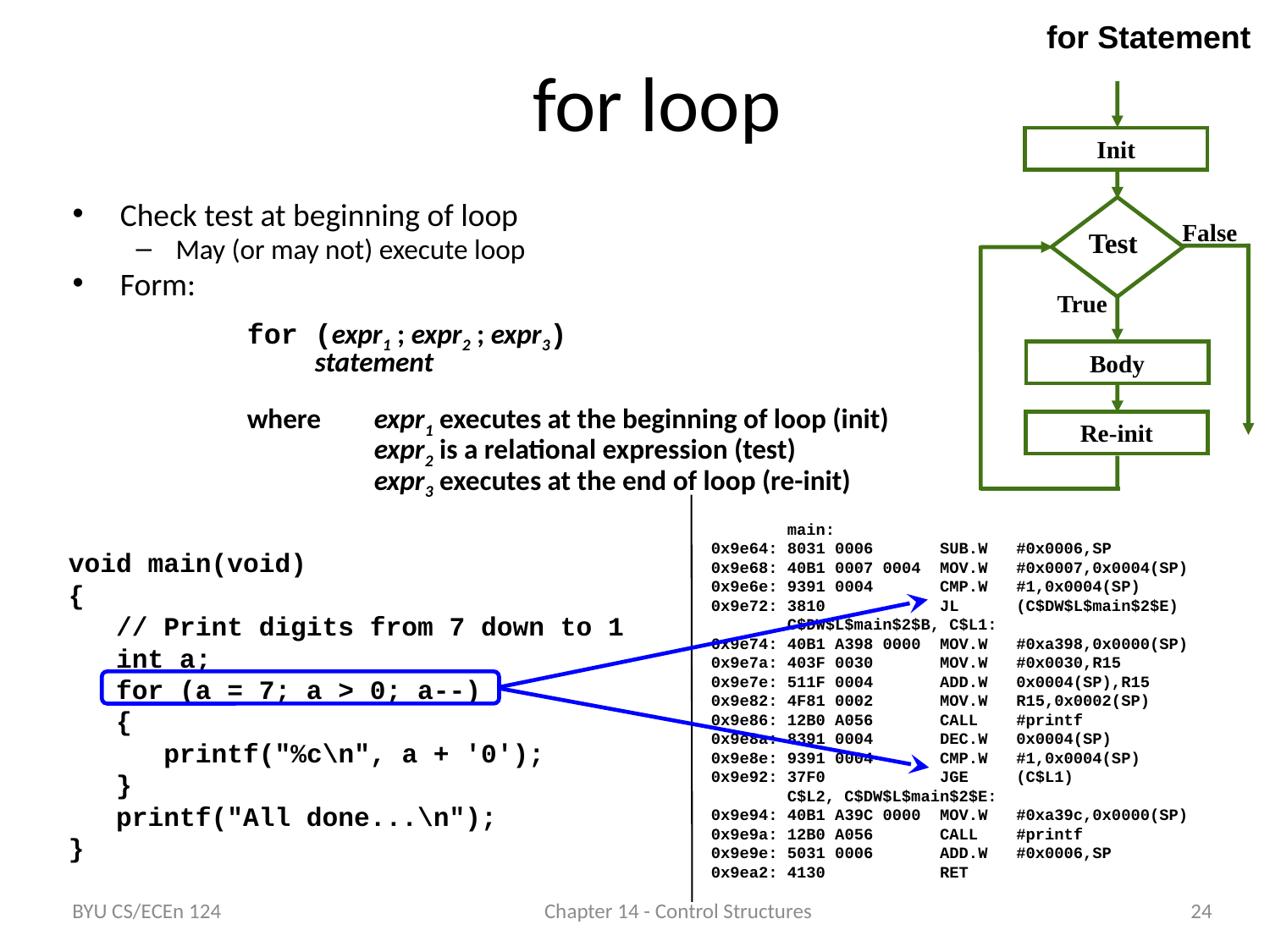

for Statement
for loop

Init

False
Test

True

Body

Re-init

Check test at beginning of loop
May (or may not) execute loop
Form:

		for (expr1 ; expr2 ; expr3)
		    statement

		where	expr1 executes at the beginning of loop (init)
			expr2 is a relational expression (test)
			expr3 executes at the end of loop (re-init)

        main:
0x9e64: 8031 0006       SUB.W   #0x0006,SP
0x9e68: 40B1 0007 0004  MOV.W   #0x0007,0x0004(SP)
0x9e6e: 9391 0004       CMP.W   #1,0x0004(SP)
0x9e72: 3810            JL      (C$DW$L$main$2$E)
        C$DW$L$main$2$B, C$L1:
0x9e74: 40B1 A398 0000  MOV.W   #0xa398,0x0000(SP)
0x9e7a: 403F 0030       MOV.W   #0x0030,R15
0x9e7e: 511F 0004       ADD.W   0x0004(SP),R15
0x9e82: 4F81 0002       MOV.W   R15,0x0002(SP)
0x9e86: 12B0 A056       CALL    #printf
0x9e8a: 8391 0004       DEC.W   0x0004(SP)
0x9e8e: 9391 0004       CMP.W   #1,0x0004(SP)
0x9e92: 37F0            JGE     (C$L1)
        C$L2, C$DW$L$main$2$E:
0x9e94: 40B1 A39C 0000  MOV.W   #0xa39c,0x0000(SP)
0x9e9a: 12B0 A056       CALL    #printf
0x9e9e: 5031 0006       ADD.W   #0x0006,SP
0x9ea2: 4130            RET
void main(void)
{
   // Print digits from 7 down to 1
   int a;
   for (a = 7; a > 0; a--)
   {
      printf("%c\n", a + '0');
   }
   printf("All done...\n");
}

BYU CS/ECEn 124
Chapter 14 - Control Structures
24